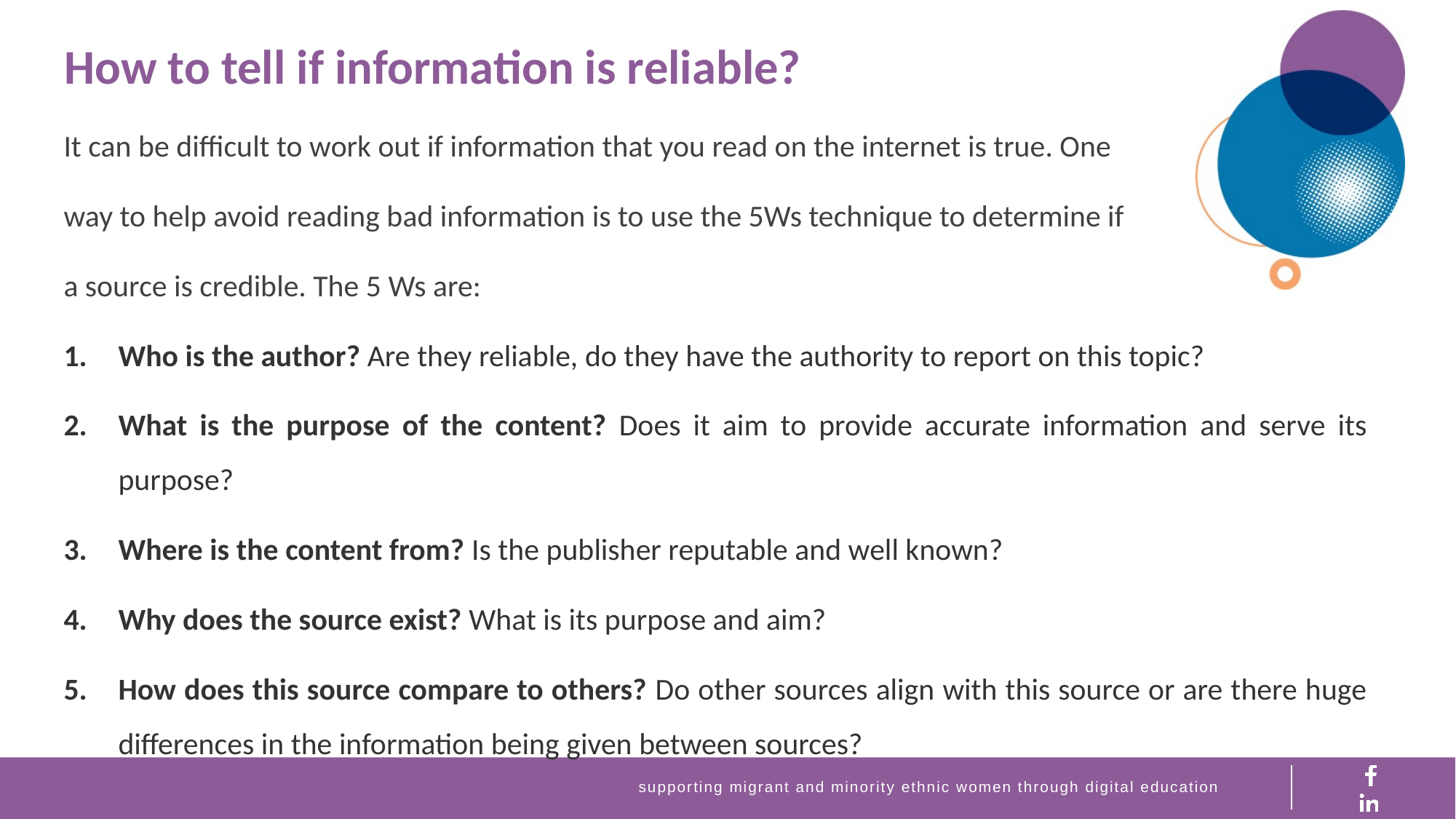

How to tell if information is reliable?
It can be difficult to work out if information that you read on the internet is true. One
way to help avoid reading bad information is to use the 5Ws technique to determine if
a source is credible. The 5 Ws are:
Who is the author? Are they reliable, do they have the authority to report on this topic?
What is the purpose of the content? Does it aim to provide accurate information and serve its purpose?
Where is the content from? Is the publisher reputable and well known?
Why does the source exist? What is its purpose and aim?
How does this source compare to others? Do other sources align with this source or are there huge differences in the information being given between sources?